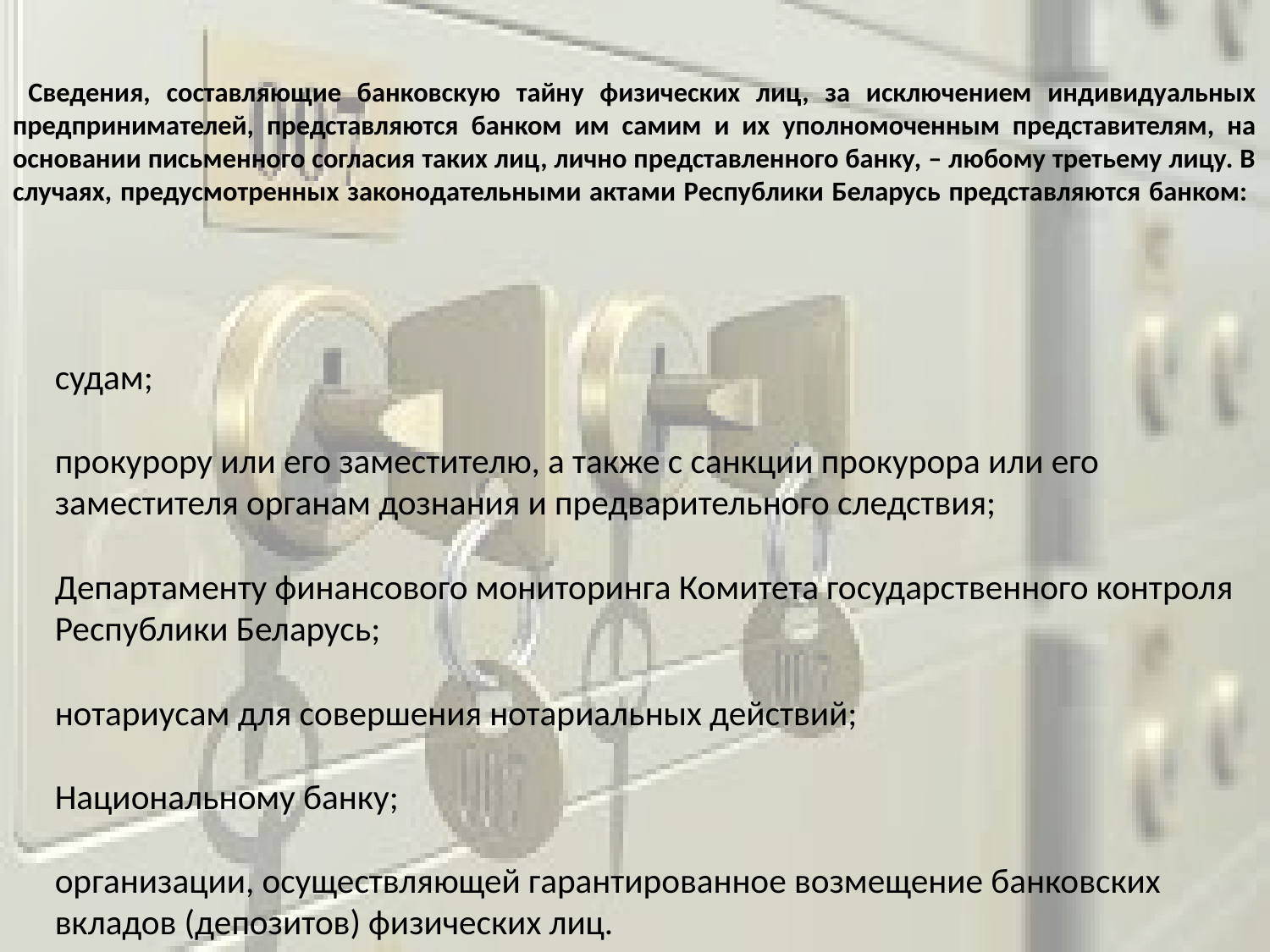

# Сведения, составляющие банковскую тайну физических лиц, за исключением индивидуальных предпринимателей, представляются банком им самим и их уполномоченным представителям, на основании письменного согласия таких лиц, лично представленного банку, – любому третьему лицу. В случаях, предусмотренных законодательными актами Республики Беларусь представляются банком:
судам;
 
прокурору или его заместителю, а также с санкции прокурора или его заместителя органам дознания и предварительного следствия;
 
Департаменту финансового мониторинга Комитета государственного контроля Республики Беларусь;
 
нотариусам для совершения нотариальных действий;
 
Национальному банку;
 
организации, осуществляющей гарантированное возмещение банковских вкладов (депозитов) физических лиц.